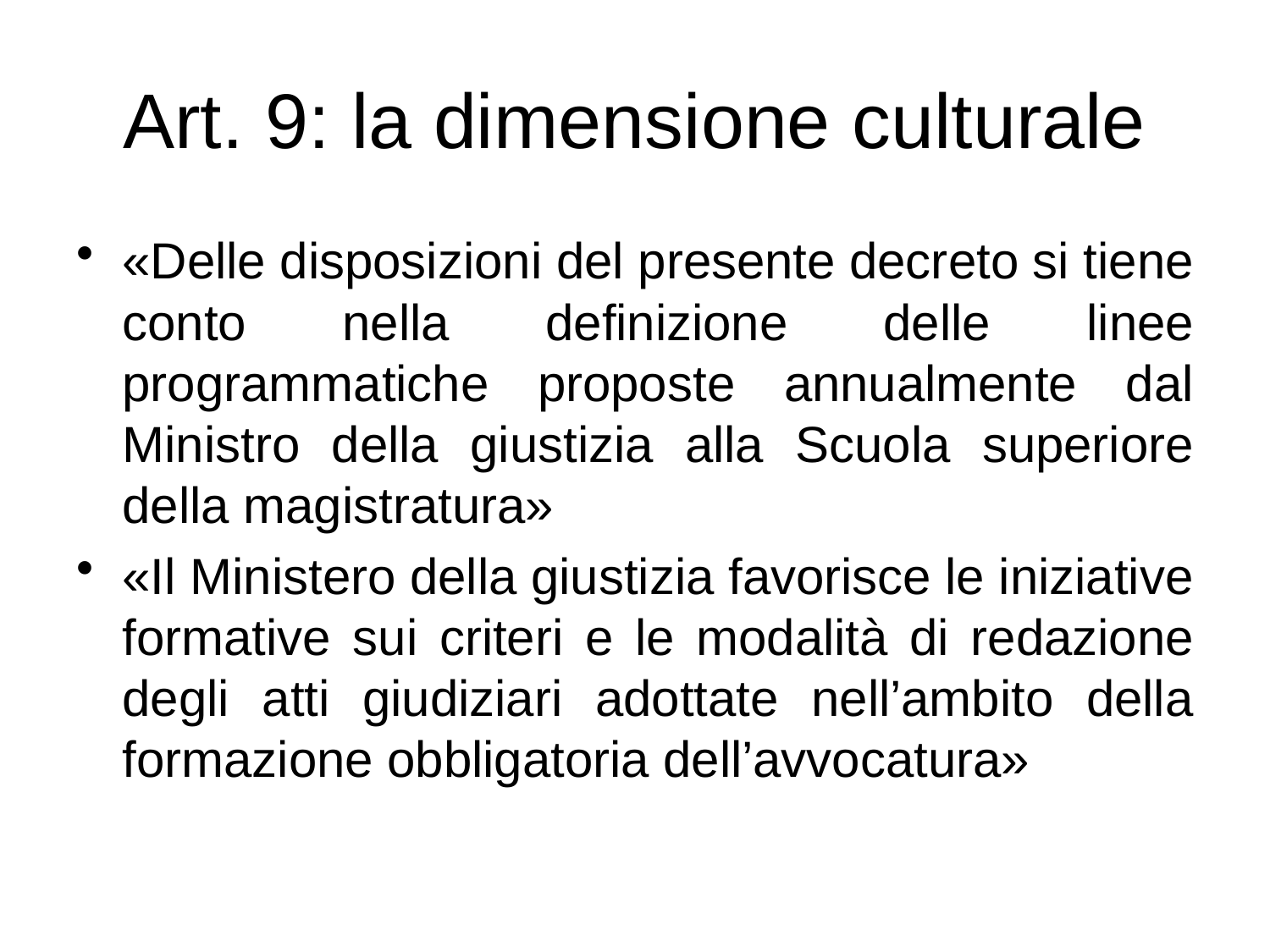

# Art. 9: la dimensione culturale
«Delle disposizioni del presente decreto si tiene conto nella definizione delle linee programmatiche proposte annualmente dal Ministro della giustizia alla Scuola superiore della magistratura»
«Il Ministero della giustizia favorisce le iniziative formative sui criteri e le modalità di redazione degli atti giudiziari adottate nell’ambito della formazione obbligatoria dell’avvocatura»